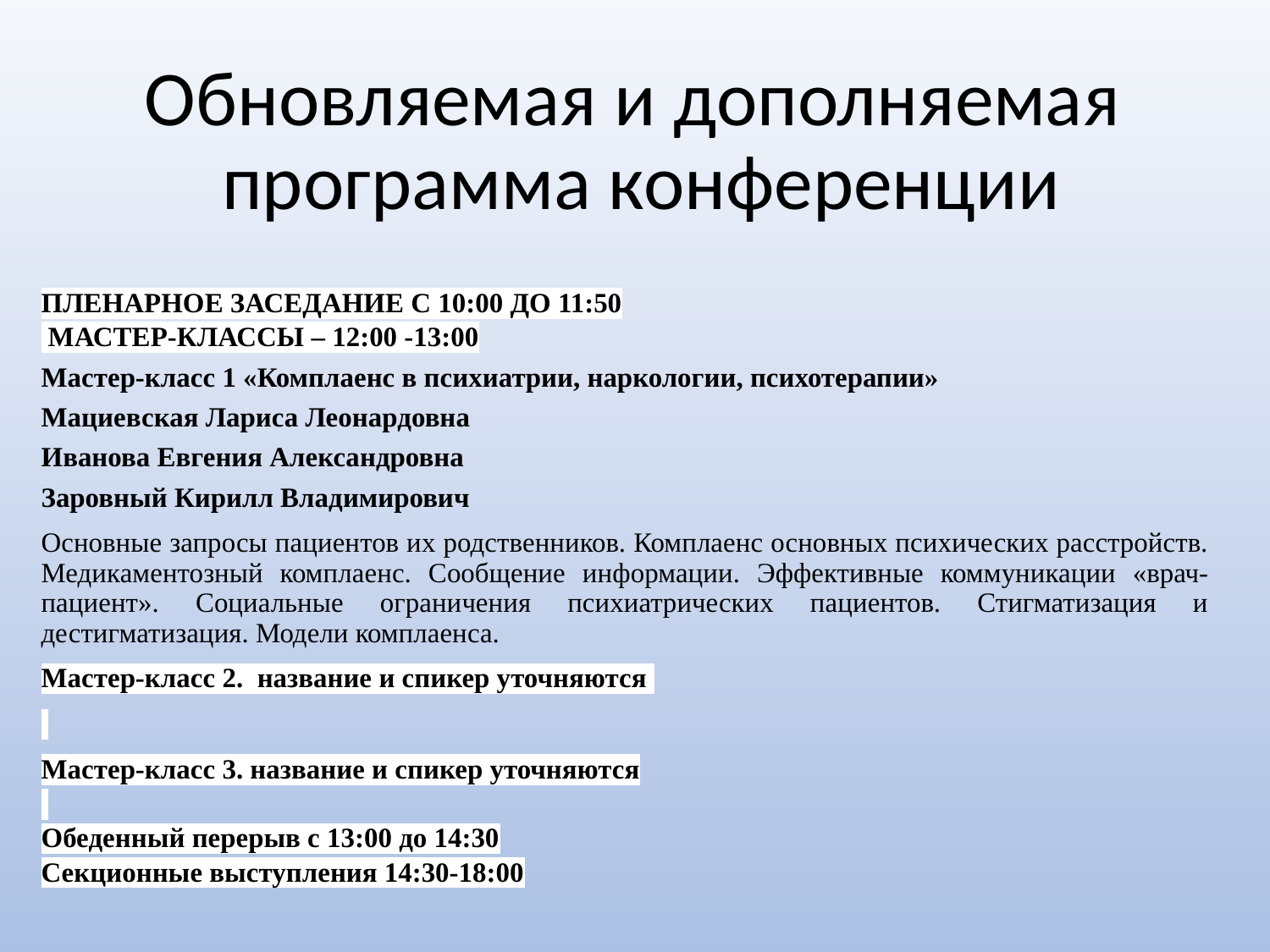

# Обновляемая и дополняемая программа конференции
ПЛЕНАРНОЕ ЗАСЕДАНИЕ С 10:00 ДО 11:50
 МАСТЕР-КЛАССЫ – 12:00 -13:00
Мастер-класс 1 «Комплаенс в психиатрии, наркологии, психотерапии»
Мациевская Лариса Леонардовна
Иванова Евгения Александровна
Заровный Кирилл Владимирович
Основные запросы пациентов их родственников. Комплаенс основных психических расстройств. Медикаментозный комплаенс. Сообщение информации. Эффективные коммуникации «врач-пациент». Социальные ограничения психиатрических пациентов. Стигматизация и дестигматизация. Модели комплаенса.
Мастер-класс 2.  название и спикер уточняются

Мастер-класс 3. название и спикер уточняются

Обеденный перерыв с 13:00 до 14:30
Секционные выступления 14:30-18:00